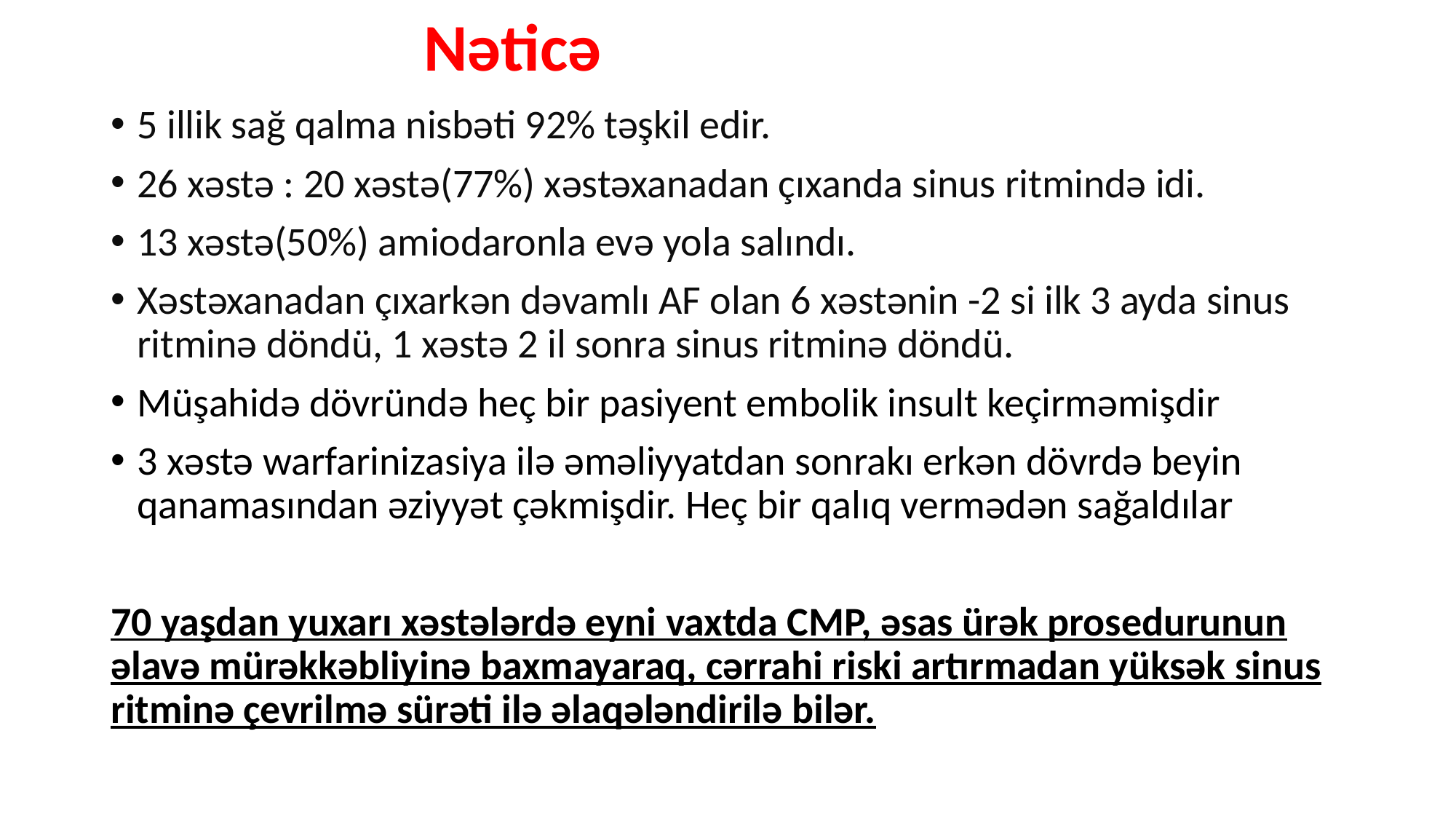

# Nəticə
5 illik sağ qalma nisbəti 92% təşkil edir.
26 xəstə : 20 xəstə(77%) xəstəxanadan çıxanda sinus ritmində idi.
13 xəstə(50%) amiodaronla evə yola salındı.
Xəstəxanadan çıxarkən dəvamlı AF olan 6 xəstənin -2 si ilk 3 ayda sinus ritminə döndü, 1 xəstə 2 il sonra sinus ritminə döndü.
Müşahidə dövründə heç bir pasiyent embolik insult keçirməmişdir
3 xəstə warfarinizasiya ilə əməliyyatdan sonrakı erkən dövrdə beyin qanamasından əziyyət çəkmişdir. Heç bir qalıq vermədən sağaldılar

70 yaşdan yuxarı xəstələrdə eyni vaxtda CMP, əsas ürək prosedurunun əlavə mürəkkəbliyinə baxmayaraq, cərrahi riski artırmadan yüksək sinus ritminə çevrilmə sürəti ilə əlaqələndirilə bilər.